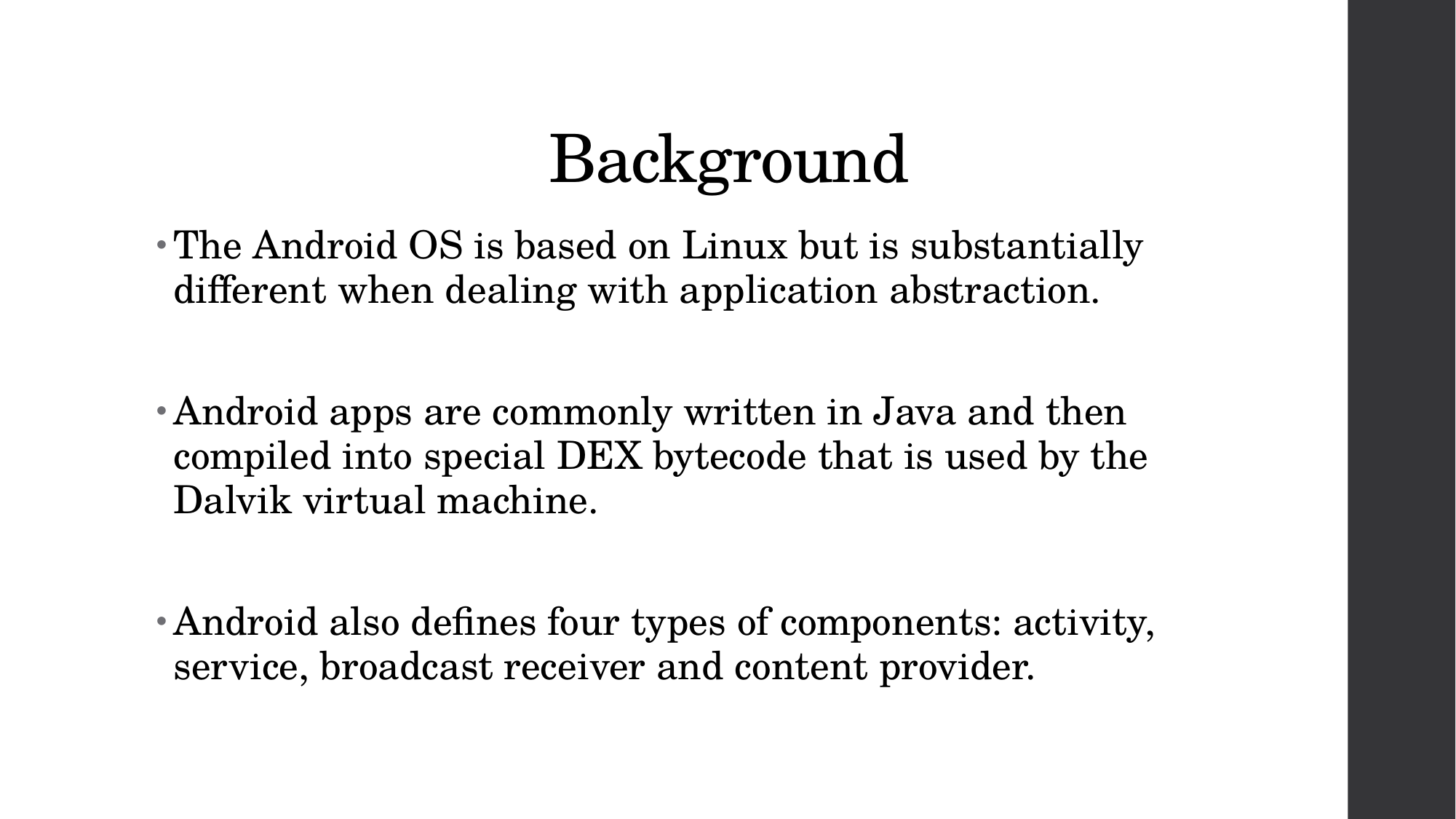

# Background
The Android OS is based on Linux but is substantially different when dealing with application abstraction.

Android apps are commonly written in Java and then compiled into special DEX bytecode that is used by the Dalvik virtual machine.

Android also defines four types of components: activity, service, broadcast receiver and content provider.